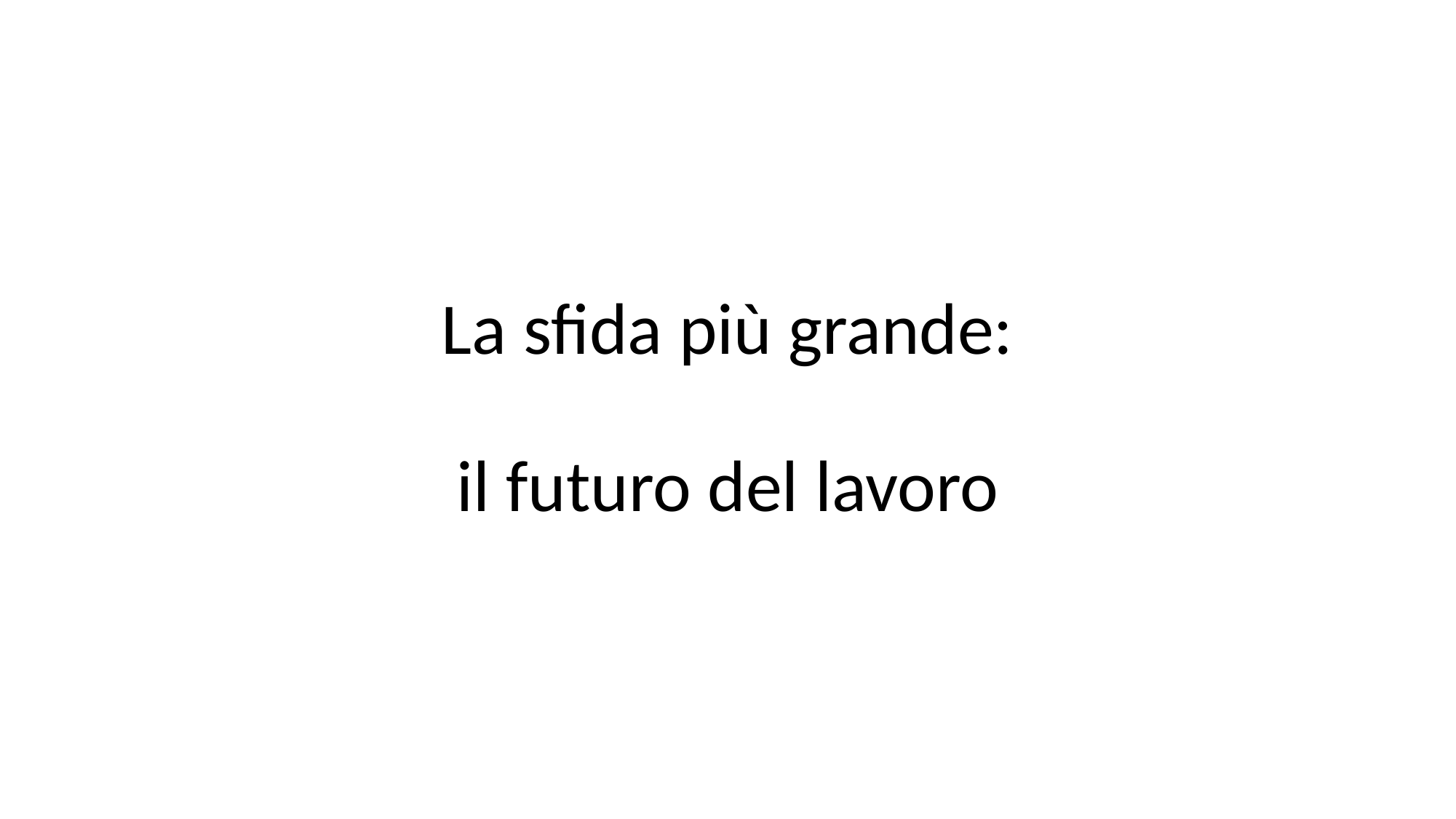

# La sfida più grande: il futuro del lavoro